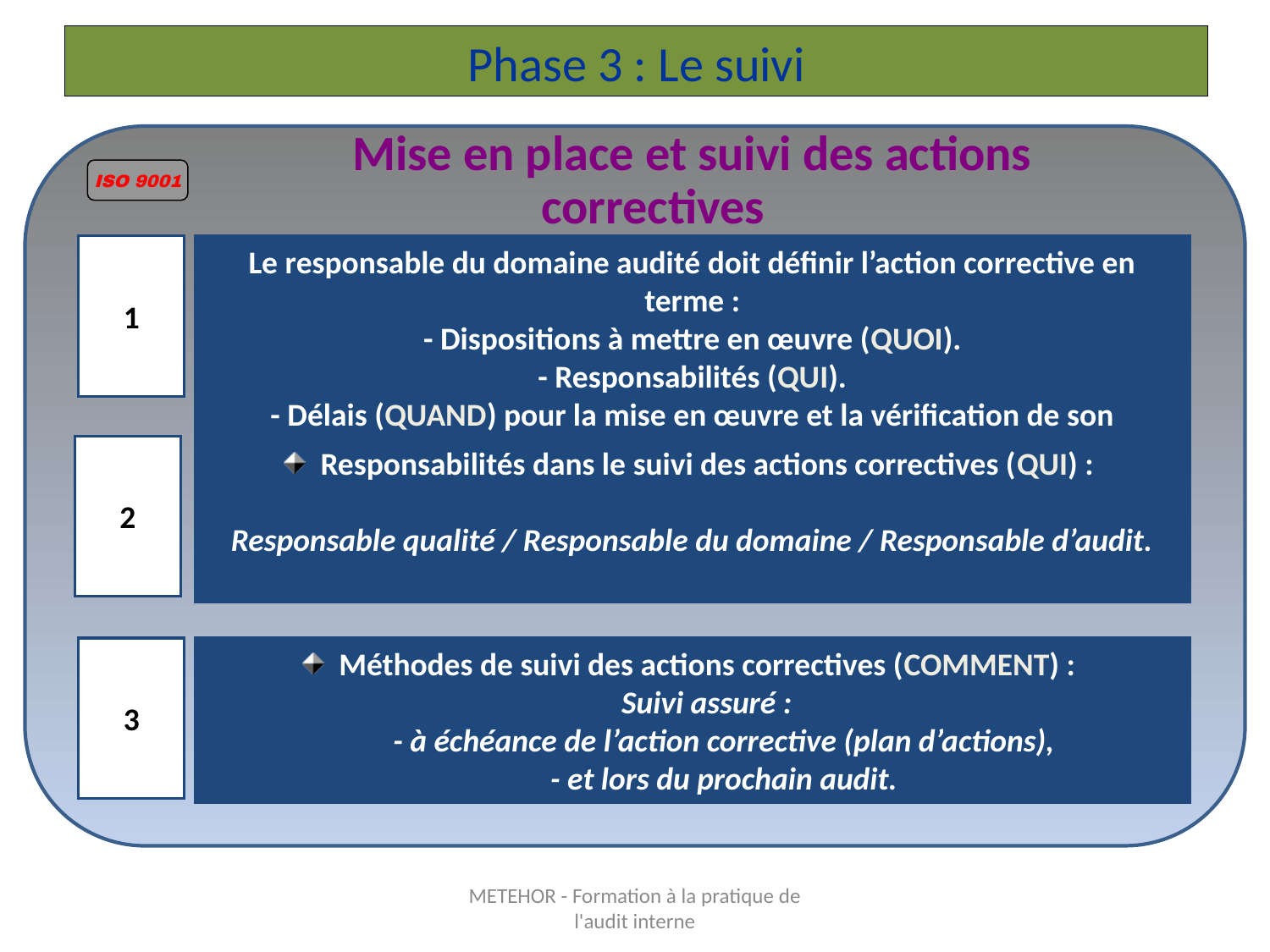

# Phase 3 : Le suivi

       Mise en place et suivi des actions correctives
ISO 9001

1

Le responsable du domaine audité doit définir l’action corrective en terme :
- Dispositions à mettre en œuvre (QUOI).
- Responsabilités (QUI).
- Délais (QUAND) pour la mise en œuvre et la vérification de son efficacité.

2

 Responsabilités dans le suivi des actions correctives (QUI) :

Responsable qualité / Responsable du domaine / Responsable d’audit.

3

 Méthodes de suivi des actions correctives (COMMENT) :
    Suivi assuré :
- à échéance de l’action corrective (plan d’actions),
- et lors du prochain audit.
ISO 9001
METEHOR - Formation à la pratique de l'audit interne